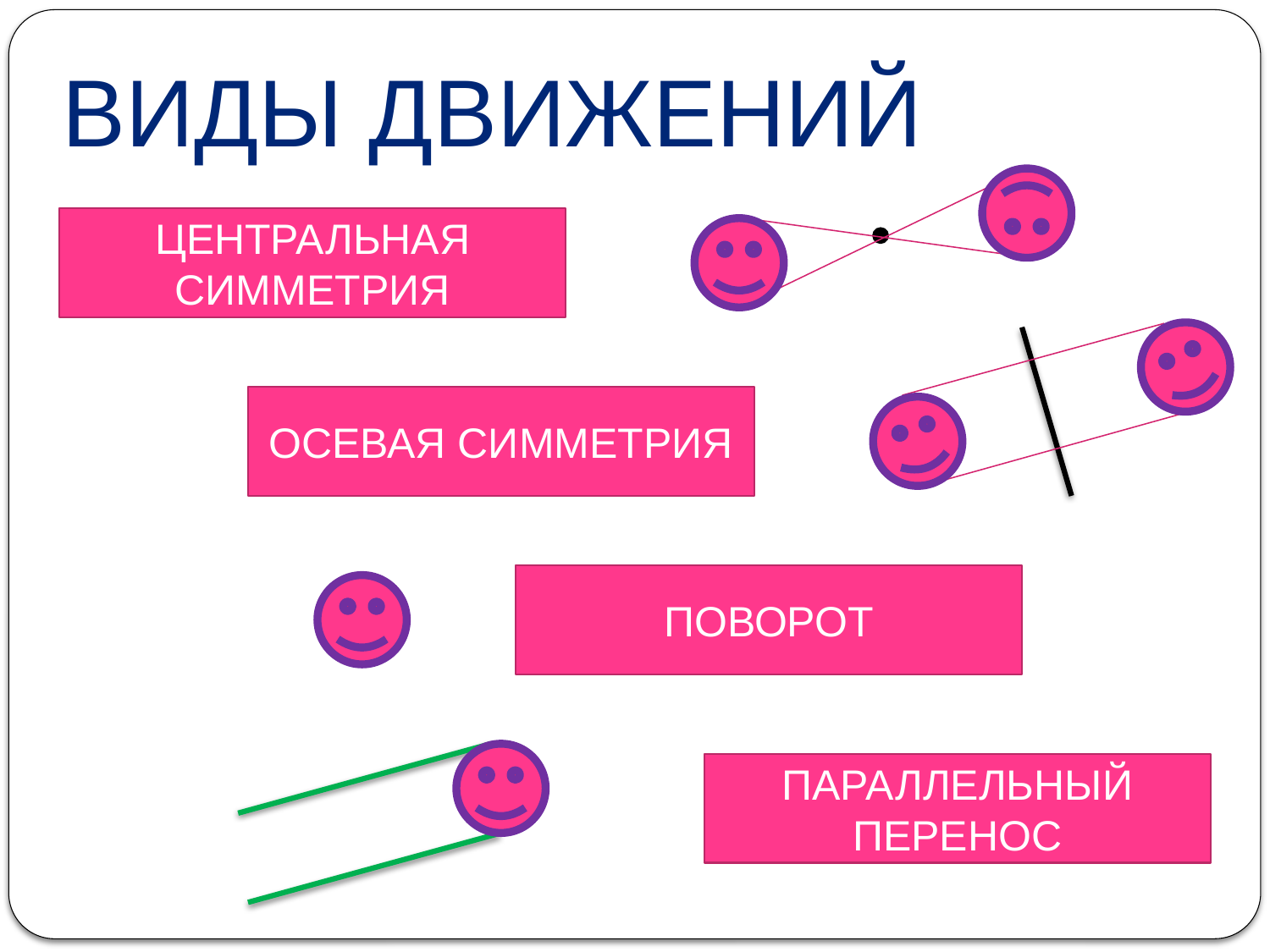

# ВИДЫ ДВИЖЕНИЙ

ЦЕНТРАЛЬНАЯ СИММЕТРИЯ

ОСЕВАЯ СИММЕТРИЯ

ПОВОРОТ

ПАРАЛЛЕЛЬНЫЙ ПЕРЕНОС